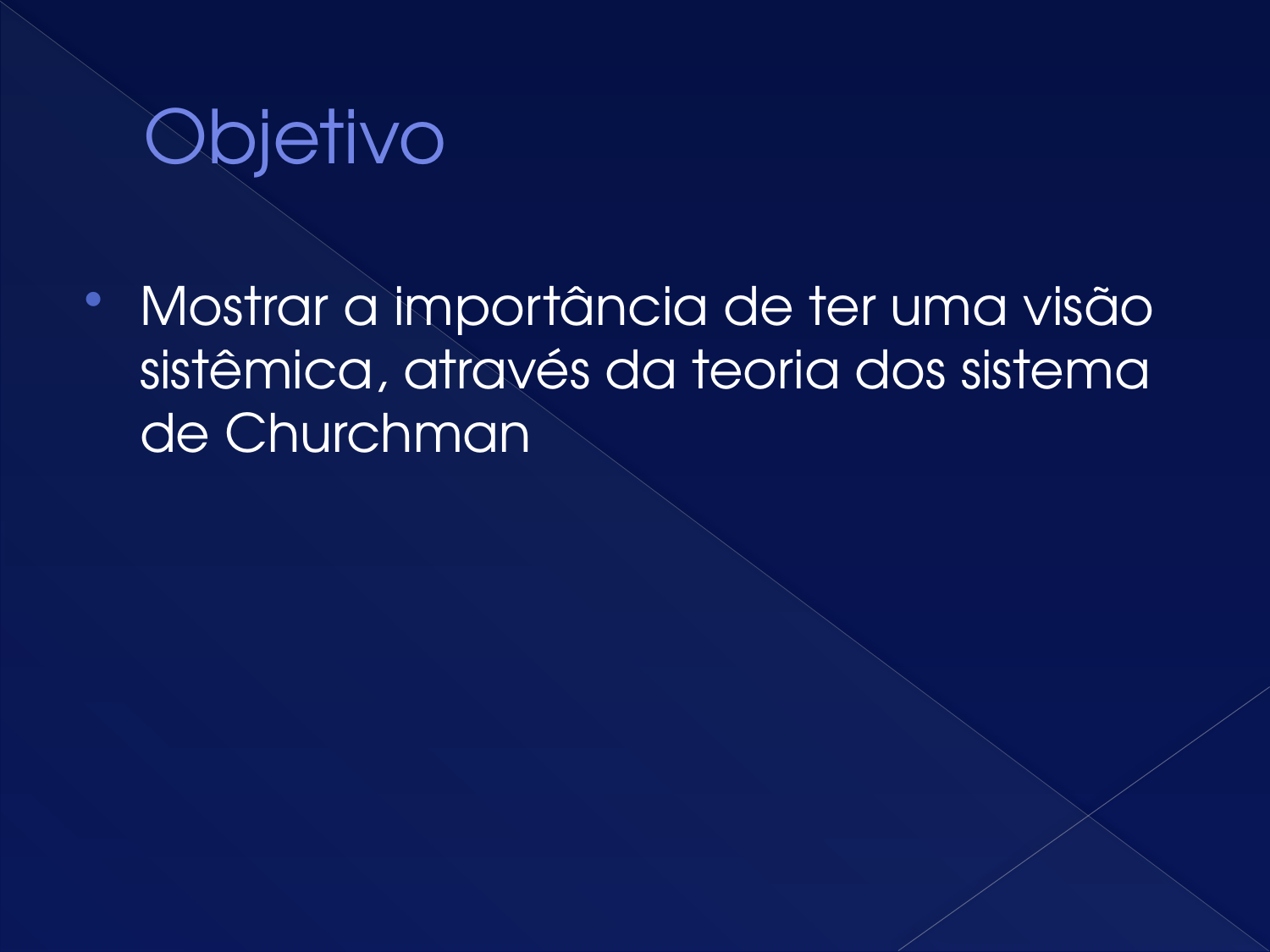

# Objetivo

Mostrar a importância de ter uma visão sistêmica, através da teoria dos sistema de Churchman